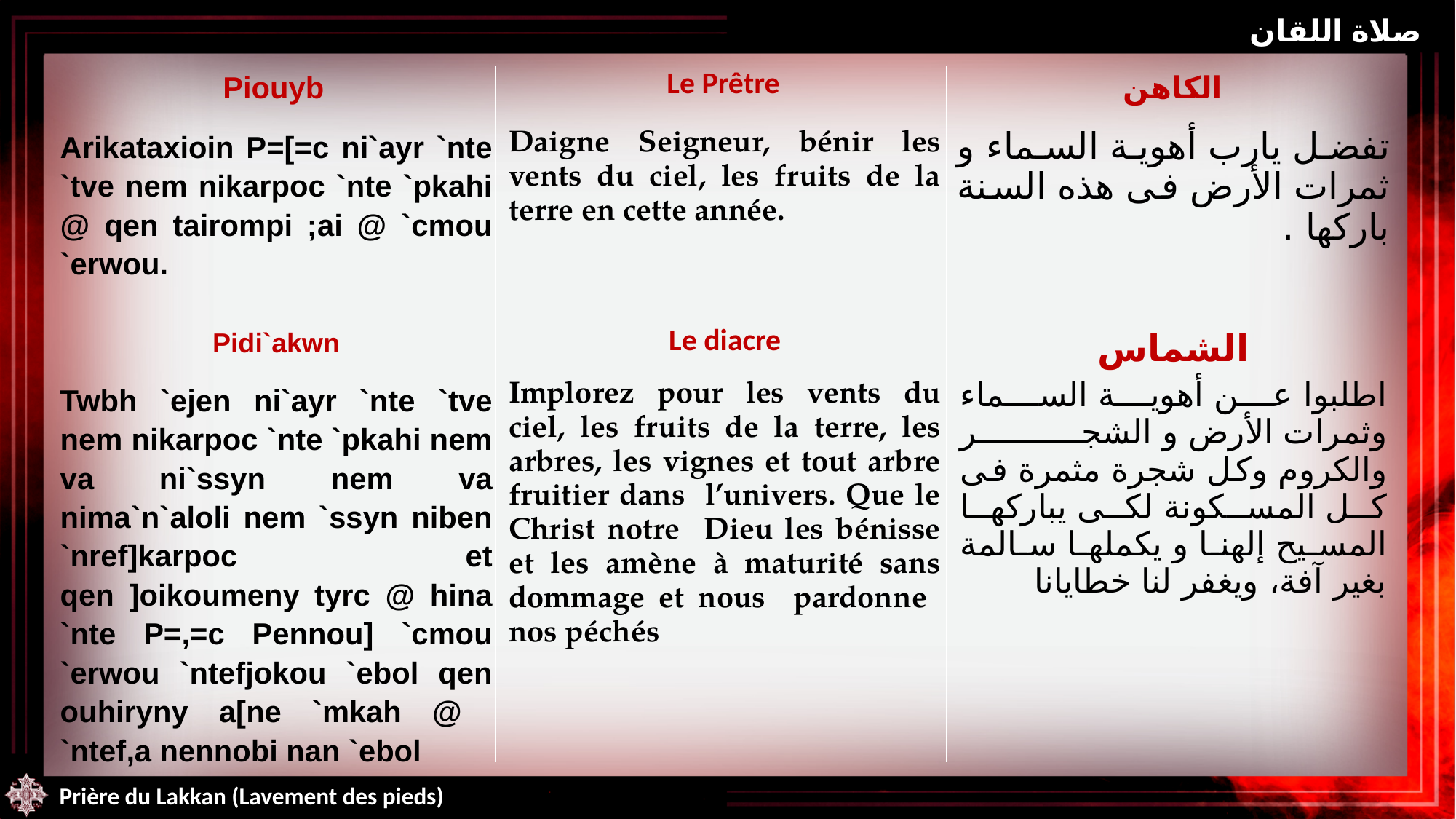

صلاة اللقان
| Piouyb | Le Prêtre | الكاهن |
| --- | --- | --- |
| Arikataxioin P=[=c ni`ayr `nte `tve nem nikarpoc `nte `pkahi @ qen tairompi ;ai @ `cmou `erwou. | Daigne Seigneur, bénir les vents du ciel, les fruits de la terre en cette année. | تفضل يارب أهوية السماﺀ و ثمرات اﻷرض فى هذه السنة باركها . |
| --- | --- | --- |
| Pidi`akwn Twbh `ejen ni`ayr `nte `tve nem nikarpoc `nte `pkahi nem va ni`ssyn nem va nima`n`aloli nem `ssyn niben `nref]karpoc et qen ]oikoumeny tyrc @ hina `nte P=,=c Pennou] `cmou `erwou `ntefjokou `ebol qen ouhiryny a[ne `mkah @ `ntef,a nennobi nan `ebol | Le diacre Implorez pour les vents du ciel, les fruits de la terre, les arbres, les vignes et tout arbre fruitier dans l’univers. Que le Christ notre Dieu les bénisse et les amène à maturité sans dommage et nous pardonne nos péchés | الشماس اطلبوا عن أهوية ﺍلسماﺀ وثمرات اﻷرض و الشجر والكروم وكل شجرة مثمرة فى كل المسكونة لكى يباركها المسيح إلهنا و يكملها سالمة بغير آفة، ويغفر لنا خطايانا |
Prière du Lakkan (Lavement des pieds)